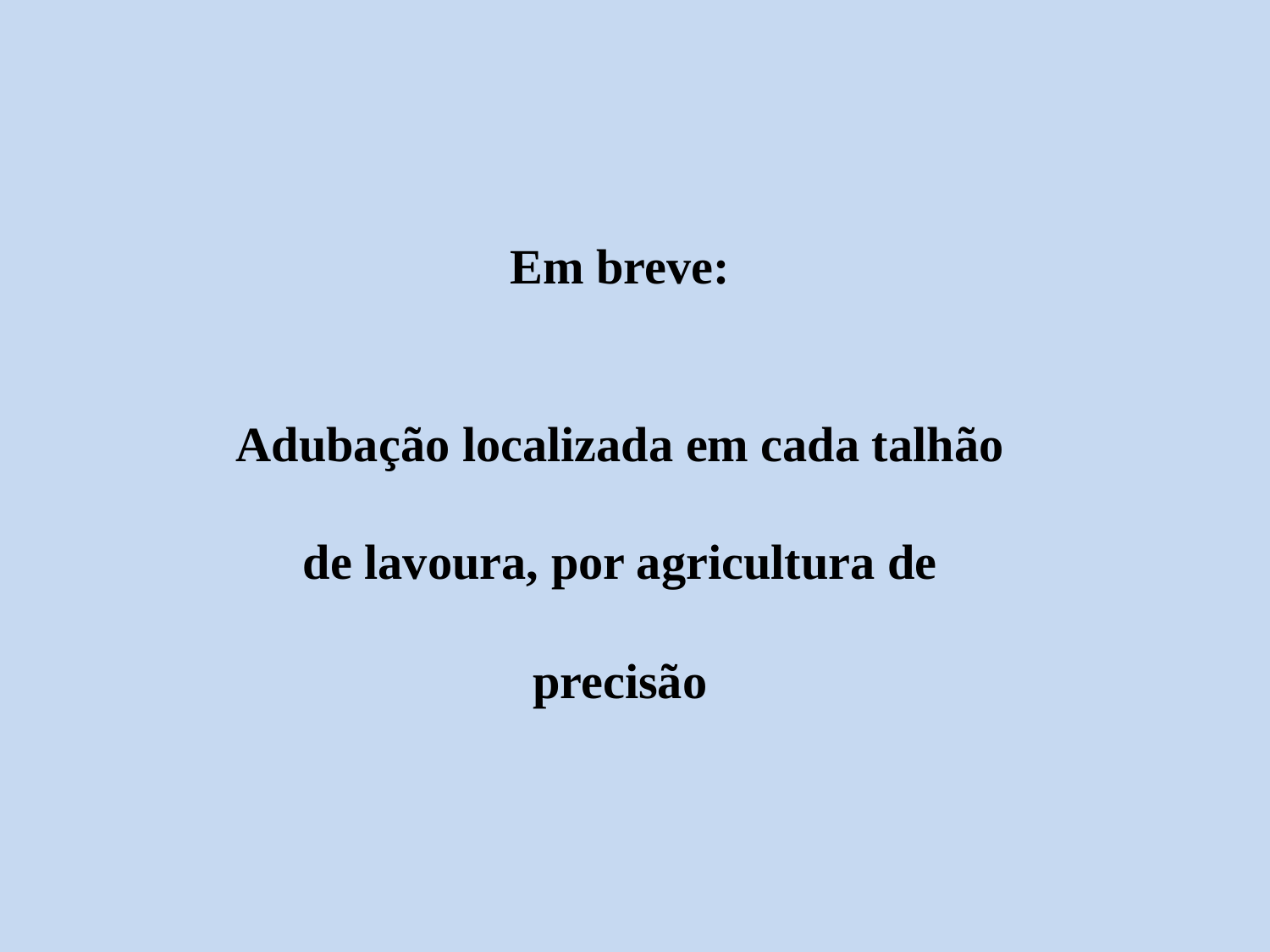

Em breve:

Adubação localizada em cada talhão de lavoura, por agricultura de precisão